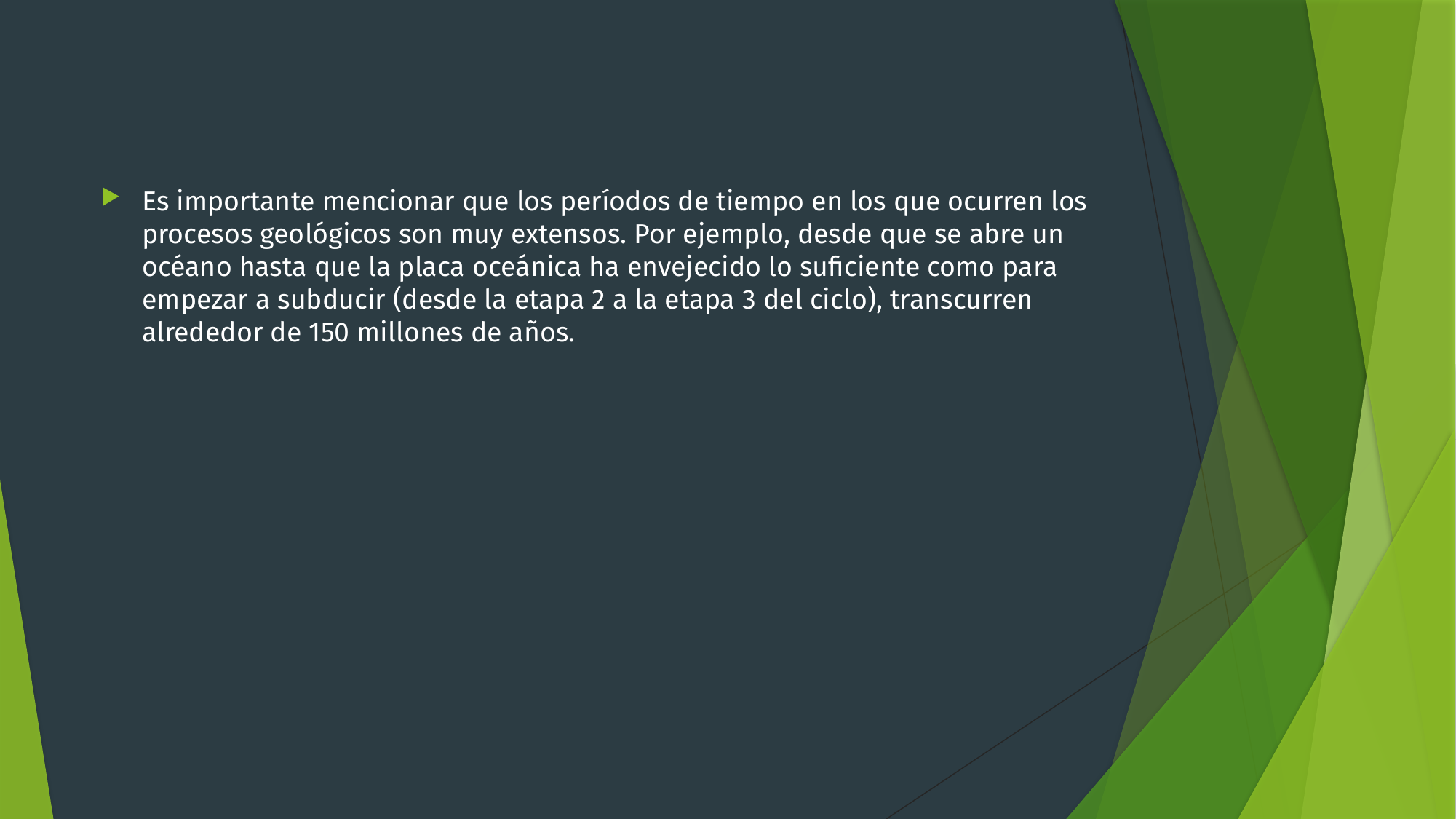

Es importante mencionar que los períodos de tiempo en los que ocurren los procesos geológicos son muy extensos. Por ejemplo, desde que se abre un océano hasta que la placa oceánica ha envejecido lo suficiente como para empezar a subducir (desde la etapa 2 a la etapa 3 del ciclo), transcurren alrededor de 150 millones de años.